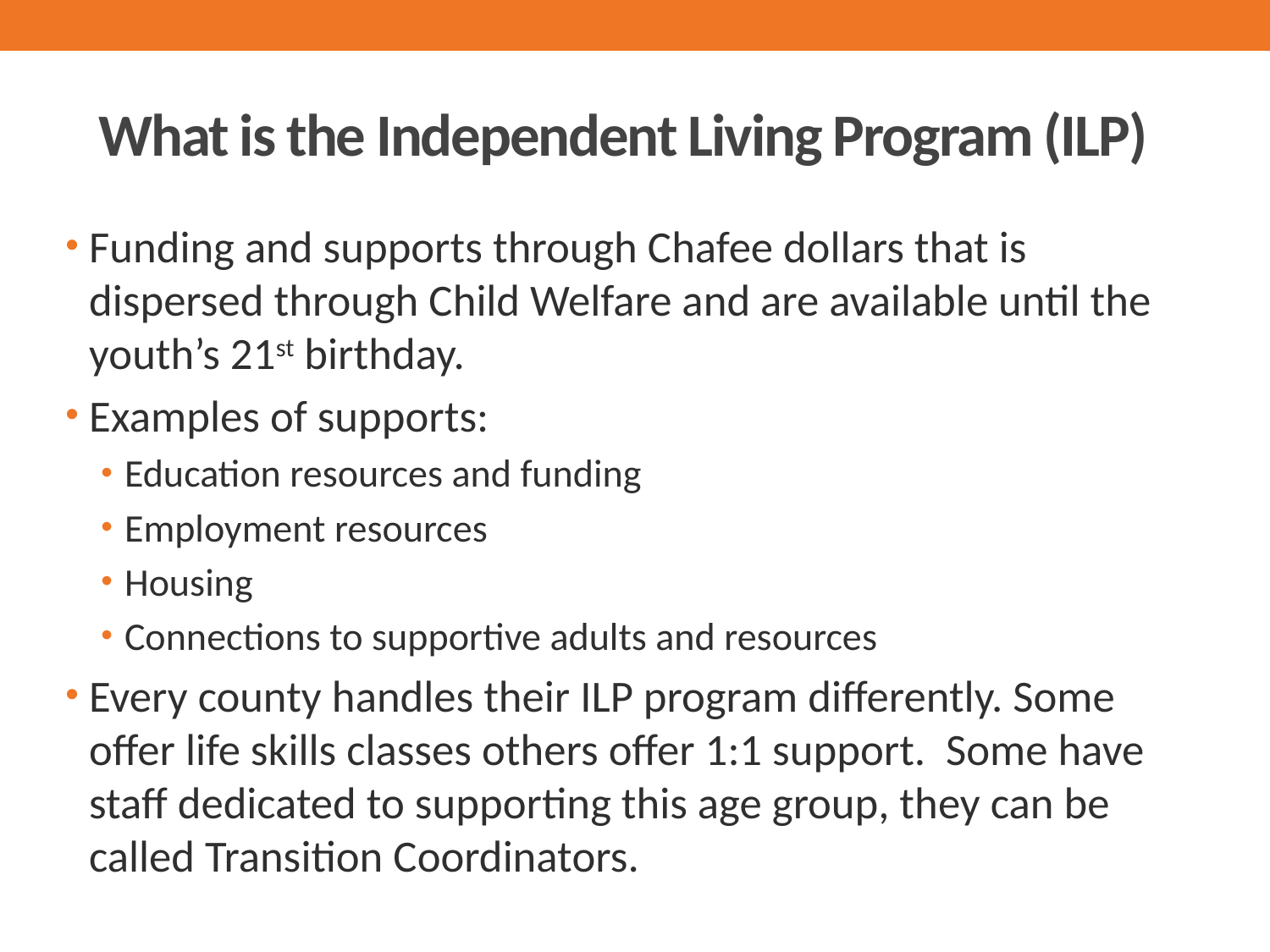

# What is the Independent Living Program (ILP)
Funding and supports through Chafee dollars that is dispersed through Child Welfare and are available until the youth’s 21st birthday.
Examples of supports:
Education resources and funding
Employment resources
Housing
Connections to supportive adults and resources
Every county handles their ILP program differently. Some offer life skills classes others offer 1:1 support.  Some have staff dedicated to supporting this age group, they can be called Transition Coordinators.